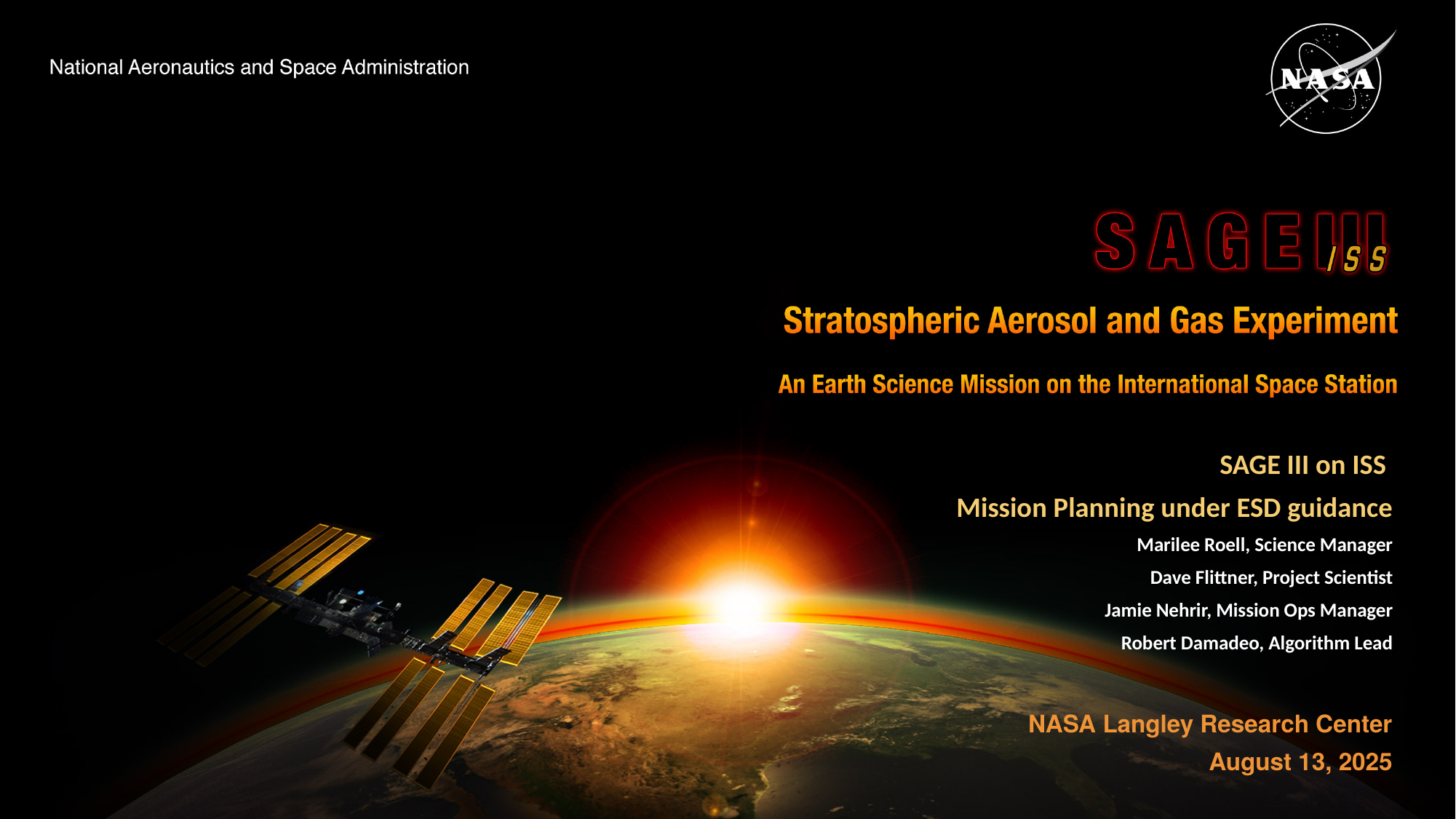

SAGE III on ISS
Mission Planning under ESD guidance
Marilee Roell, Science Manager
Dave Flittner, Project Scientist
Jamie Nehrir, Mission Ops Manager
Robert Damadeo, Algorithm Lead

NASA Langley Research Center
August 13, 2025